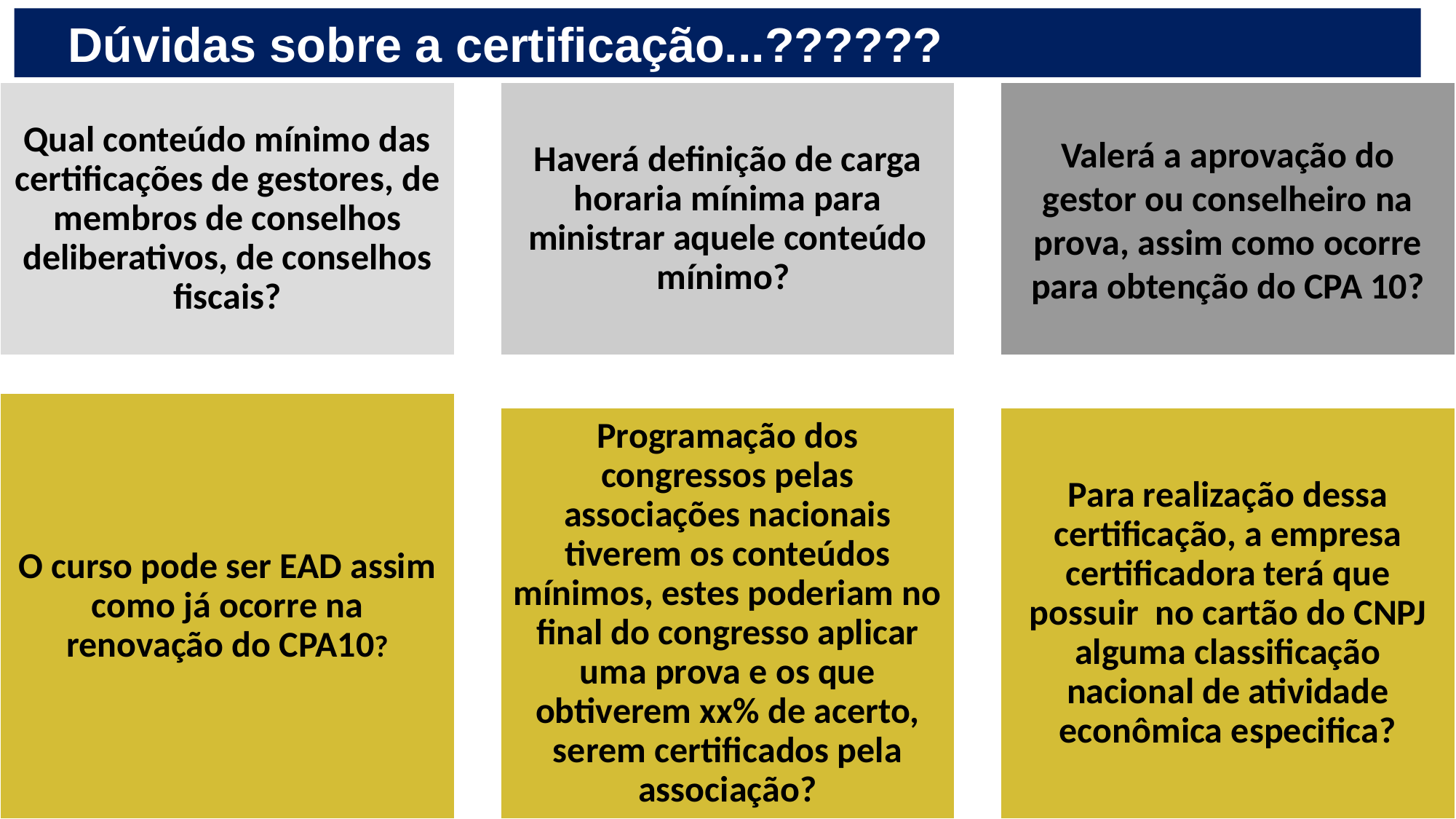

Qual conteúdo mínimo das certificações de gestores, de membros de conselhos deliberativos, de conselhos fiscais?
Haverá definição de carga horaria mínima para ministrar aquele conteúdo mínimo?
Valerá a aprovação do gestor ou conselheiro na prova, assim como ocorre para obtenção do CPA 10?
O curso pode ser EAD assim como já ocorre na renovação do CPA10?
Programação dos congressos pelas associações nacionais tiverem os conteúdos mínimos, estes poderiam no final do congresso aplicar uma prova e os que obtiverem xx% de acerto, serem certificados pela associação?
Para realização dessa certificação, a empresa certificadora terá que possuir  no cartão do CNPJ alguma classificação nacional de atividade econômica especifica?
Dúvidas sobre a certificação...??????